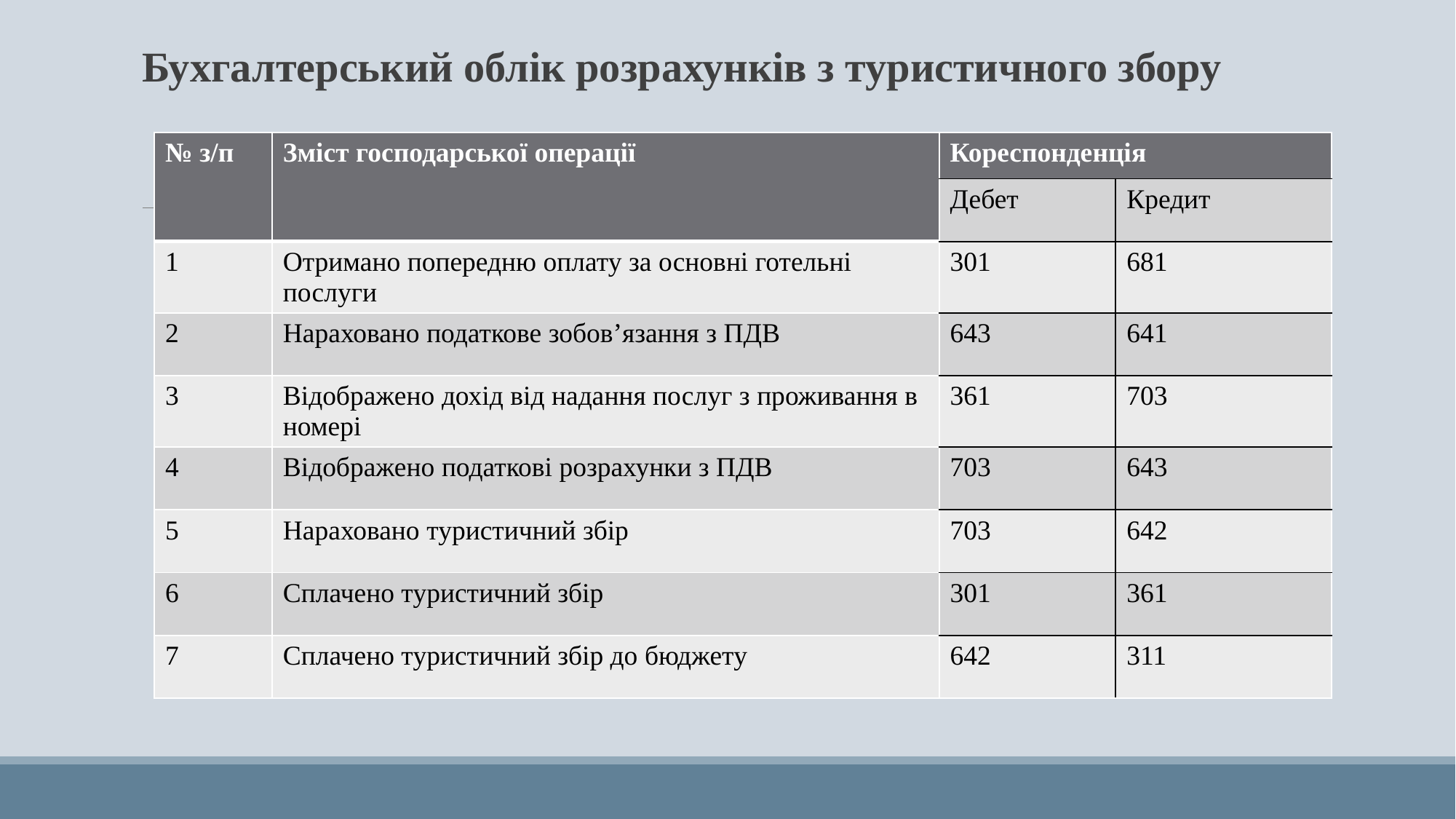

Бухгалтерський облік розрахунків з туристичного збору

| № з/п | Зміст господарської операції | Кореспонденція |  |
| --- | --- | --- | --- |
|  |  | Дебет | Кредит |
| 1 | Отримано попередню оплату за основні готельні послуги | 301 | 681 |
| 2 | Нараховано податкове зобов’язання з ПДВ | 643 | 641 |
| 3 | Відображено дохід від надання послуг з проживання в номері | 361 | 703 |
| 4 | Відображено податкові розрахунки з ПДВ | 703 | 643 |
| 5 | Нараховано туристичний збір | 703 | 642 |
| 6 | Сплачено туристичний збір | 301 | 361 |
| 7 | Сплачено туристичний збір до бюджету | 642 | 311 |